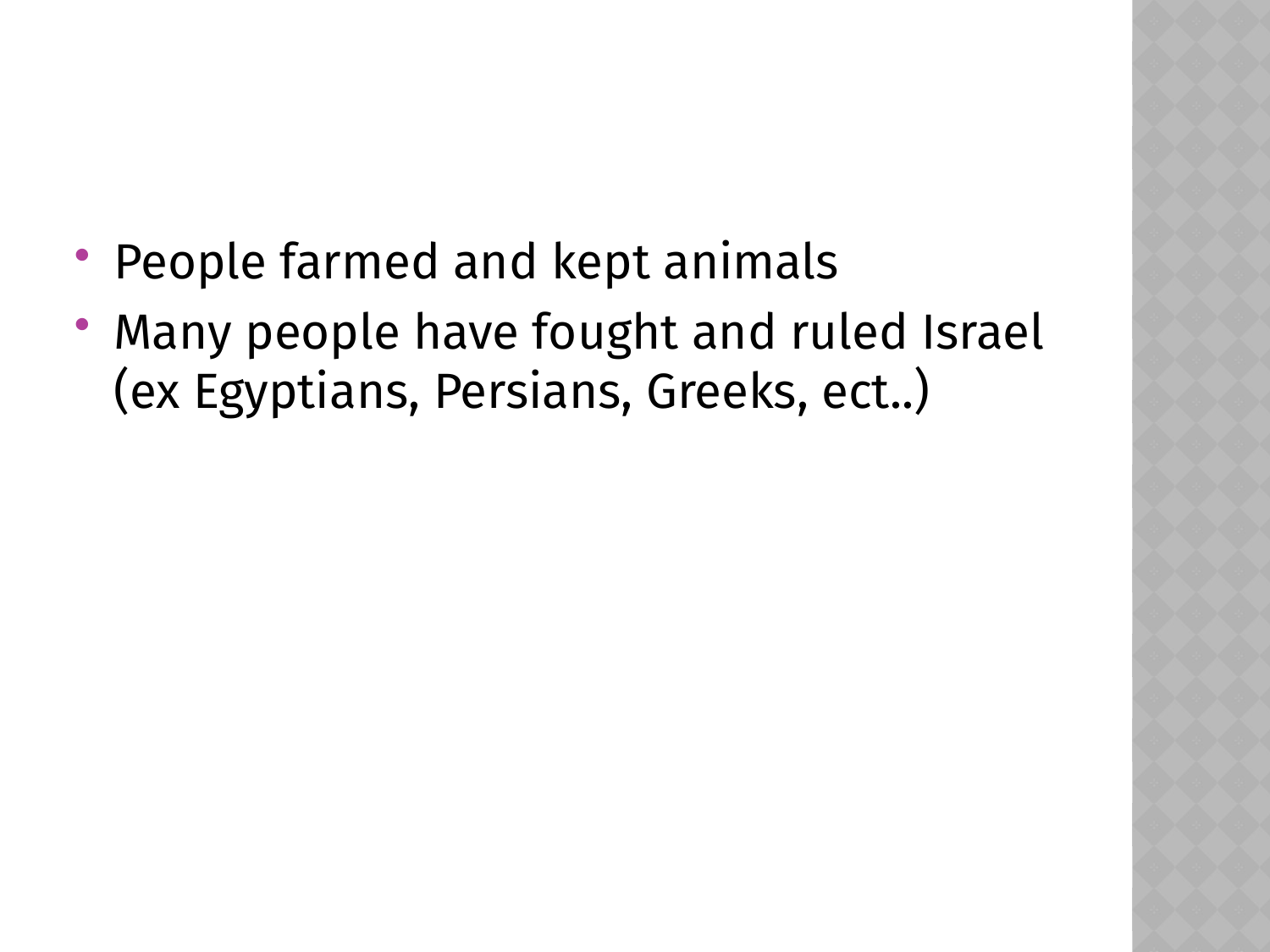

#
People farmed and kept animals
Many people have fought and ruled Israel (ex Egyptians, Persians, Greeks, ect..)